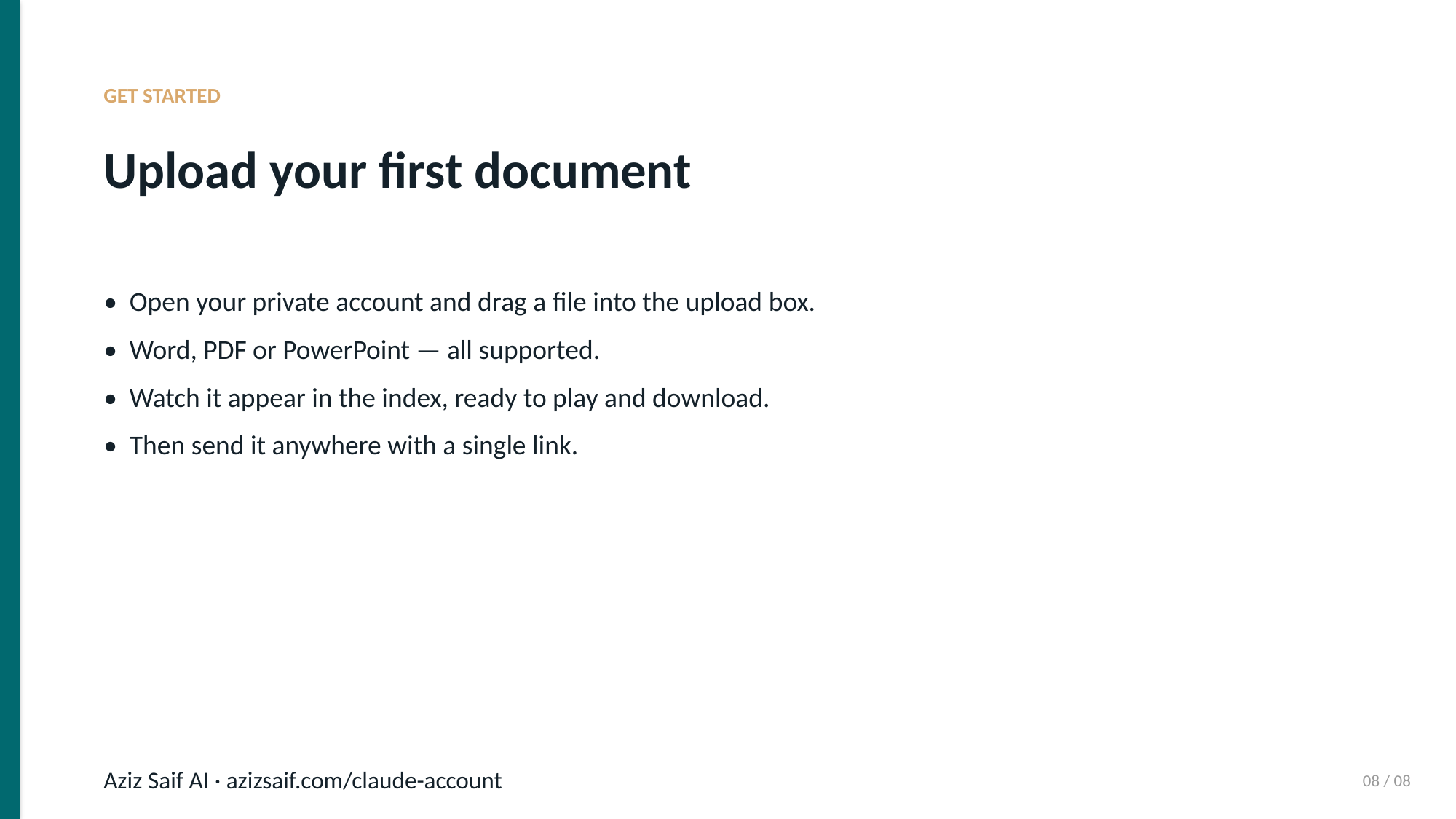

GET STARTED
Upload your first document
•  Open your private account and drag a file into the upload box.
•  Word, PDF or PowerPoint — all supported.
•  Watch it appear in the index, ready to play and download.
•  Then send it anywhere with a single link.
Aziz Saif AI · azizsaif.com/claude-account
08 / 08